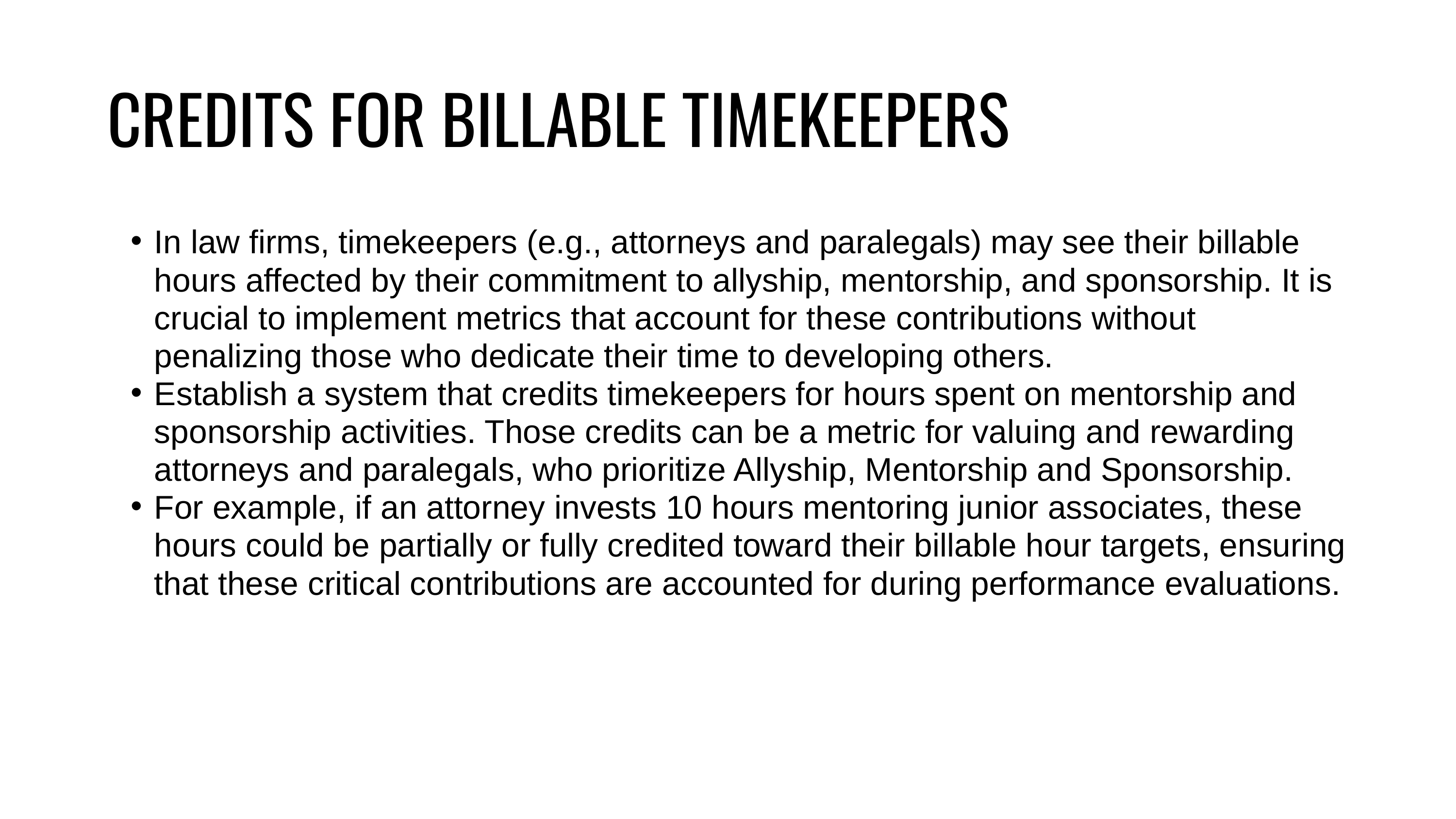

CREDITS FOR BILLABLE TIMEKEEPERS
In law firms, timekeepers (e.g., attorneys and paralegals) may see their billable hours affected by their commitment to allyship, mentorship, and sponsorship. It is crucial to implement metrics that account for these contributions without penalizing those who dedicate their time to developing others.
Establish a system that credits timekeepers for hours spent on mentorship and sponsorship activities. Those credits can be a metric for valuing and rewarding attorneys and paralegals, who prioritize Allyship, Mentorship and Sponsorship.
For example, if an attorney invests 10 hours mentoring junior associates, these hours could be partially or fully credited toward their billable hour targets, ensuring that these critical contributions are accounted for during performance evaluations.